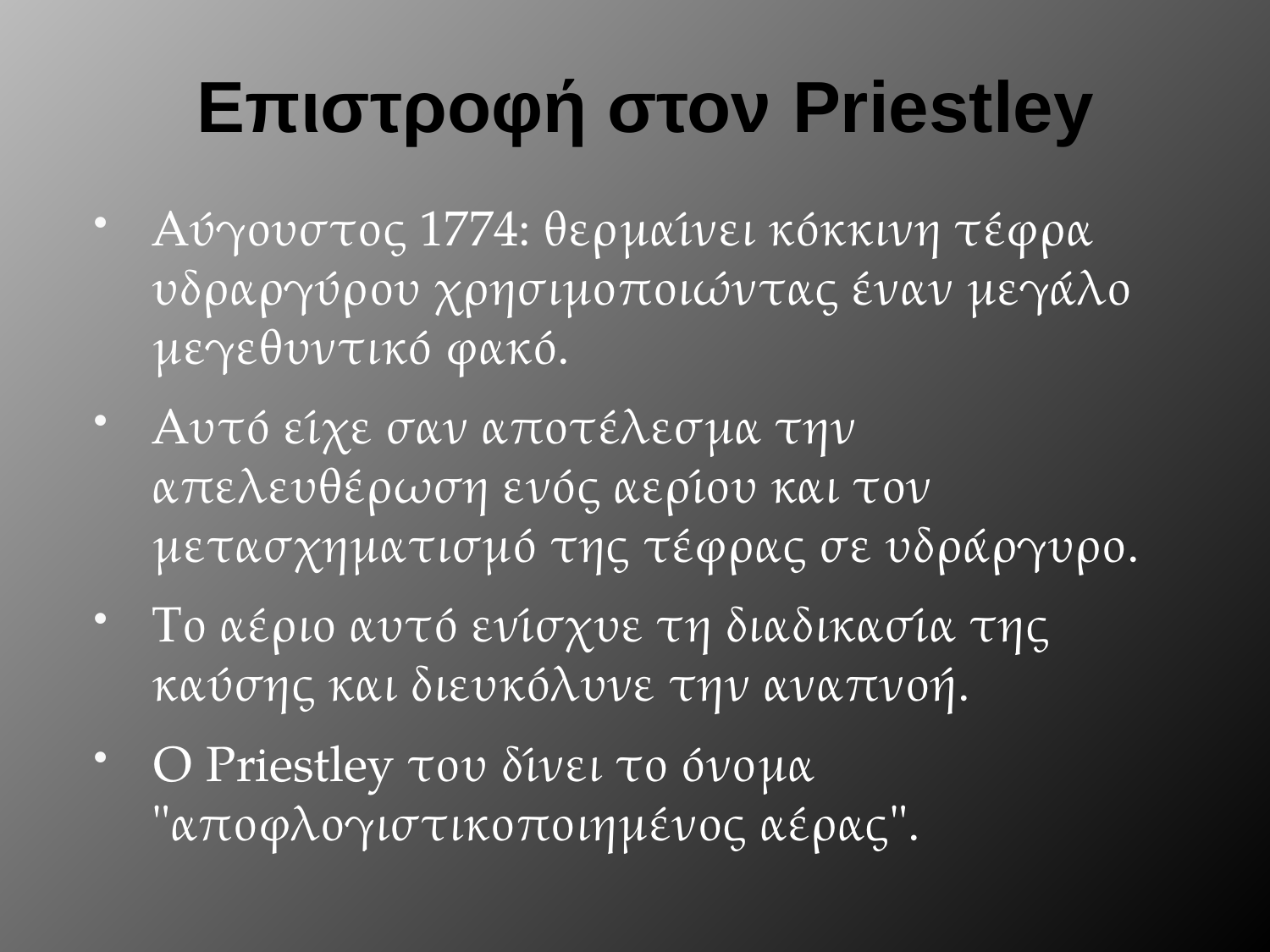

# Επιστροφή στον Priestley
Αύγουστος 1774: θερμαίνει κόκκινη τέφρα υδραργύρου χρησιμοποιώντας έναν μεγάλο μεγεθυντικό φακό.
Αυτό είχε σαν αποτέλεσμα την απελευθέρωση ενός αερίου και τον μετασχηματισμό της τέφρας σε υδράργυρο.
Το αέριο αυτό ενίσχυε τη διαδικασία της καύσης και διευκόλυνε την αναπνοή.
Ο Priestley του δίνει το όνομα "αποφλογιστικοποιημένος αέρας".